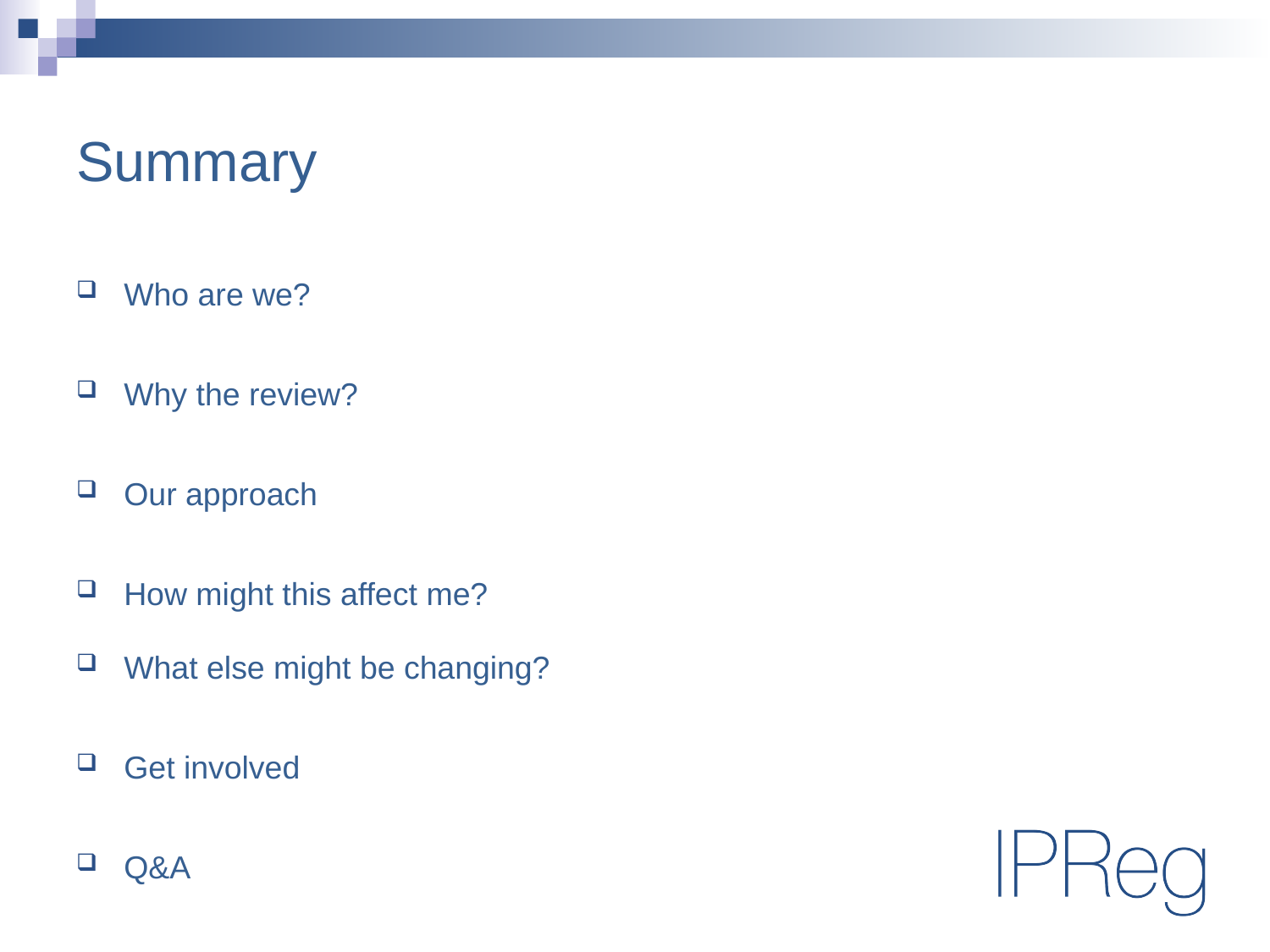

# Summary
Who are we?

Why the review?

Our approach

How might this affect me?

What else might be changing?

Get involved

Q&A